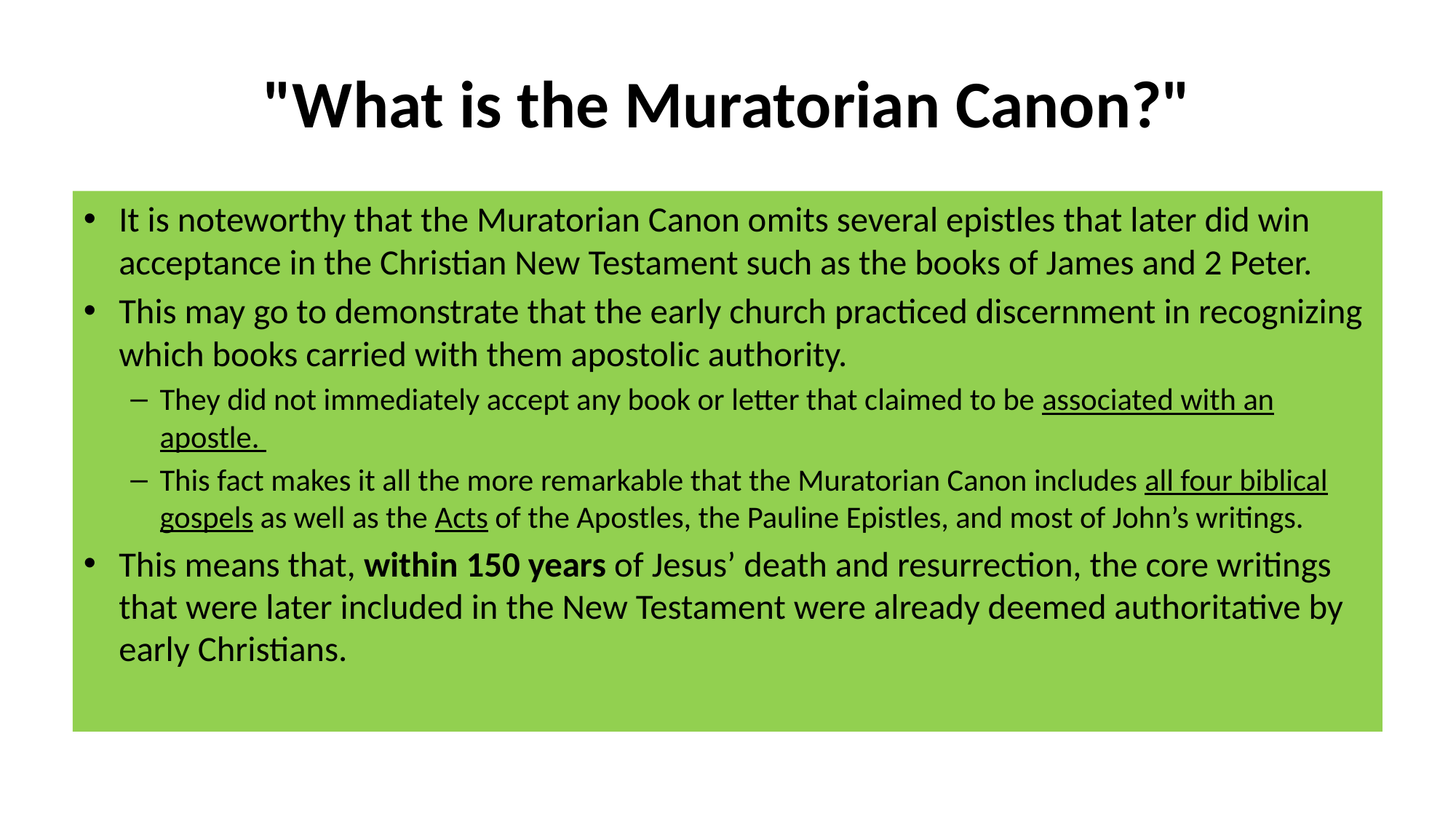

# "What is the Muratorian Canon?"
It is noteworthy that the Muratorian Canon omits several epistles that later did win acceptance in the Christian New Testament such as the books of James and 2 Peter.
This may go to demonstrate that the early church practiced discernment in recognizing which books carried with them apostolic authority.
They did not immediately accept any book or letter that claimed to be associated with an apostle.
This fact makes it all the more remarkable that the Muratorian Canon includes all four biblical gospels as well as the Acts of the Apostles, the Pauline Epistles, and most of John’s writings.
This means that, within 150 years of Jesus’ death and resurrection, the core writings that were later included in the New Testament were already deemed authoritative by early Christians.